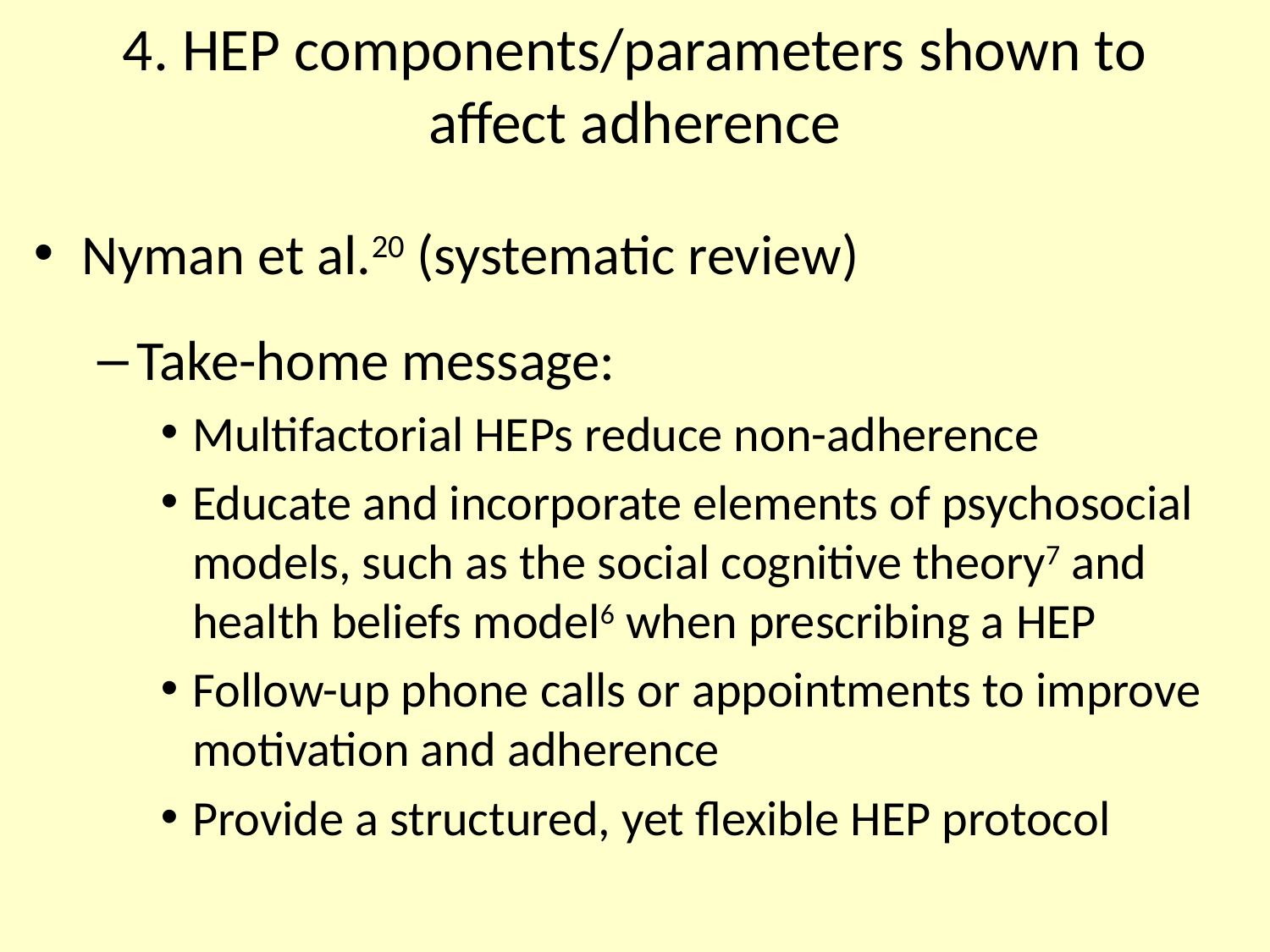

# 4. HEP components/parameters shown to affect adherence
Nyman et al.20 (systematic review)

Take-home message:
Multifactorial HEPs reduce non-adherence
Educate and incorporate elements of psychosocial models, such as the social cognitive theory7 and health beliefs model6 when prescribing a HEP
Follow-up phone calls or appointments to improve motivation and adherence
Provide a structured, yet flexible HEP protocol